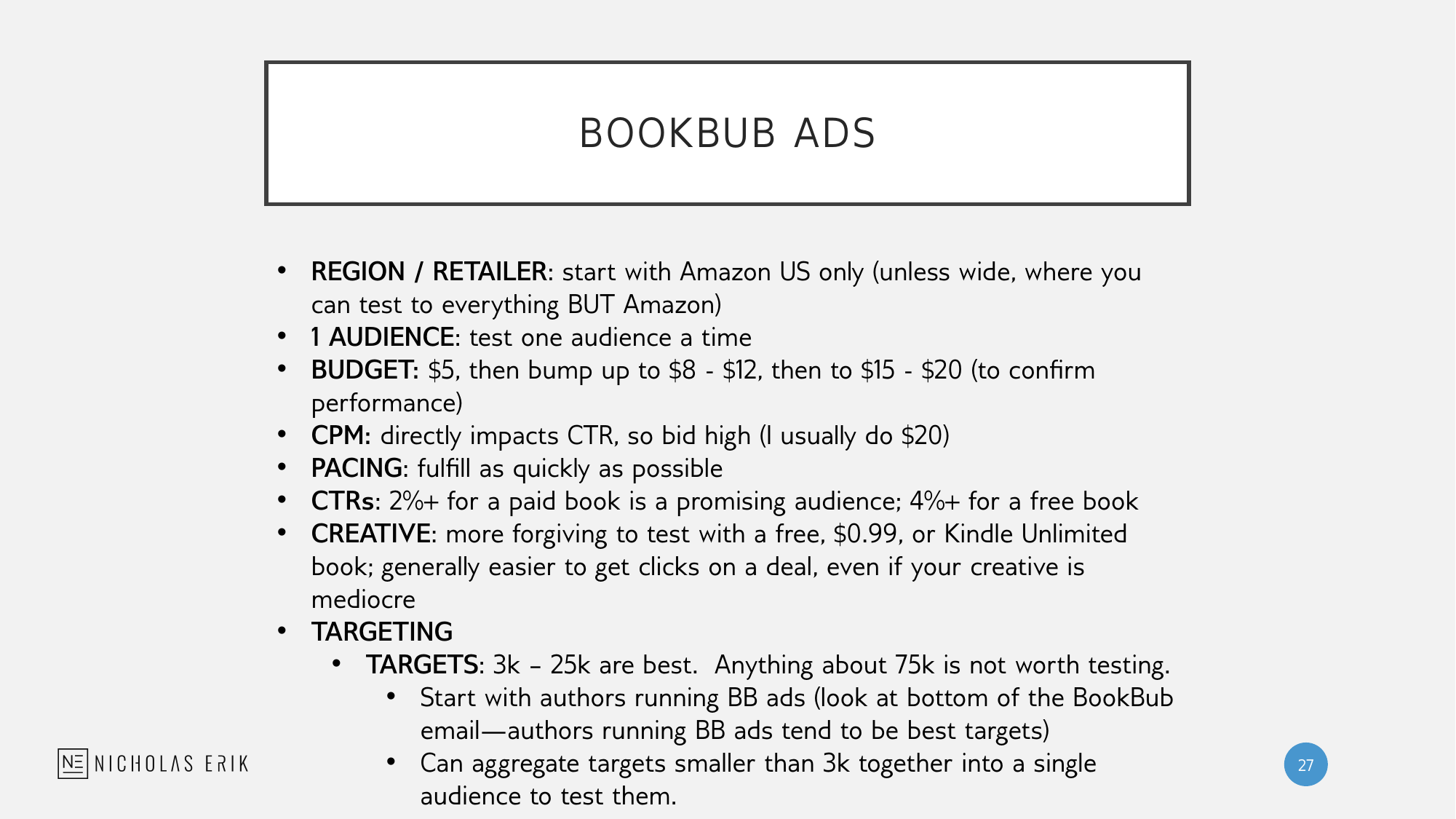

# BOOKBUB ADS
REGION / RETAILER: start with Amazon US only (unless wide, where you can test to everything BUT Amazon)
1 AUDIENCE: test one audience a time
BUDGET: $5, then bump up to $8 - $12, then to $15 - $20 (to confirm performance)
CPM: directly impacts CTR, so bid high (I usually do $20)
PACING: fulfill as quickly as possible
CTRs: 2%+ for a paid book is a promising audience; 4%+ for a free book
CREATIVE: more forgiving to test with a free, $0.99, or Kindle Unlimited book; generally easier to get clicks on a deal, even if your creative is mediocre
TARGETING
TARGETS: 3k – 25k are best.  Anything about 75k is not worth testing.
Start with authors running BB ads (look at bottom of the BookBub email—authors running BB ads tend to be best targets)
Can aggregate targets smaller than 3k together into a single audience to test them.
27